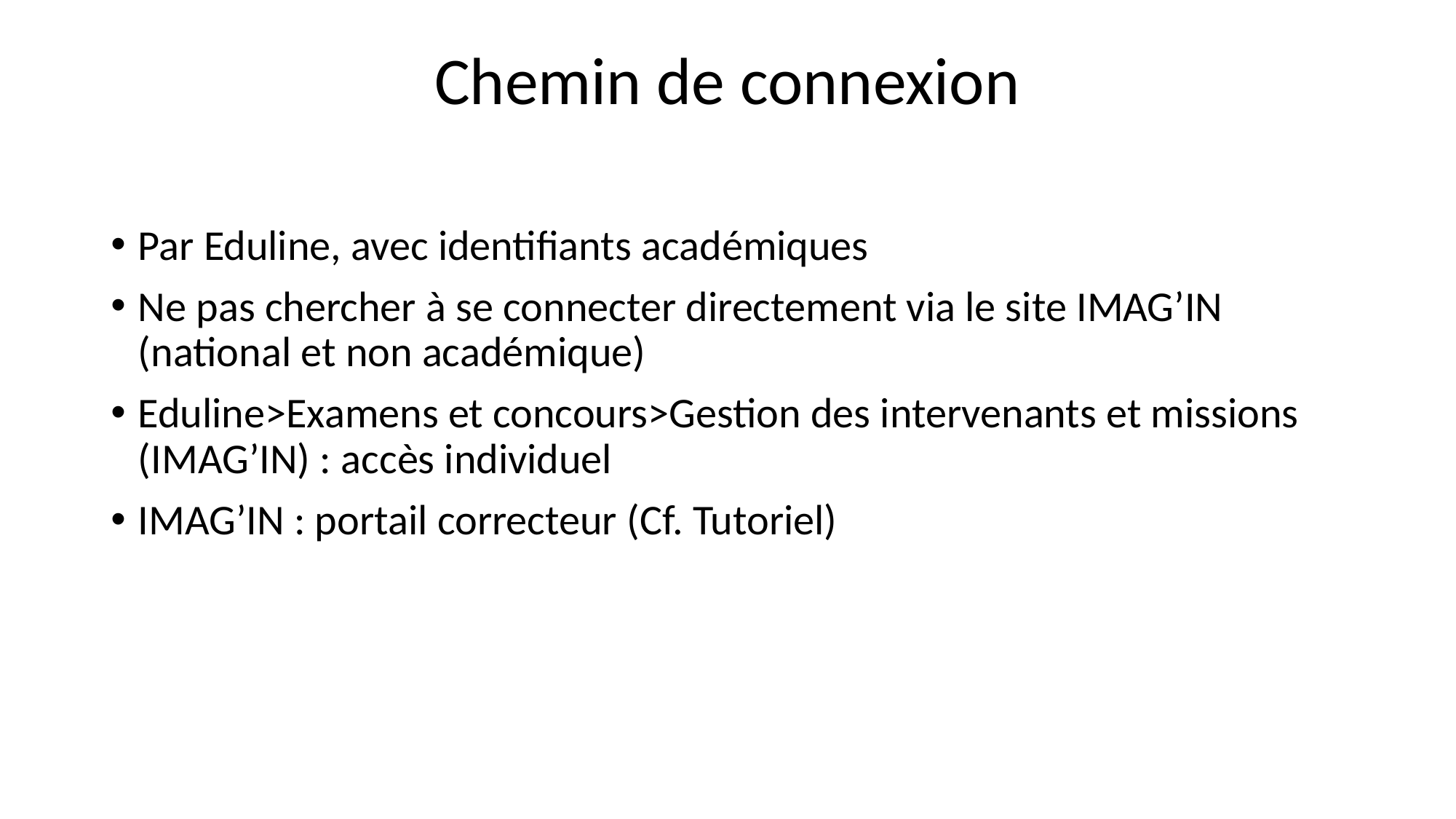

# Chemin de connexion
Par Eduline, avec identifiants académiques
Ne pas chercher à se connecter directement via le site IMAG’IN (national et non académique)
Eduline>Examens et concours>Gestion des intervenants et missions (IMAG’IN) : accès individuel
IMAG’IN : portail correcteur (Cf. Tutoriel)